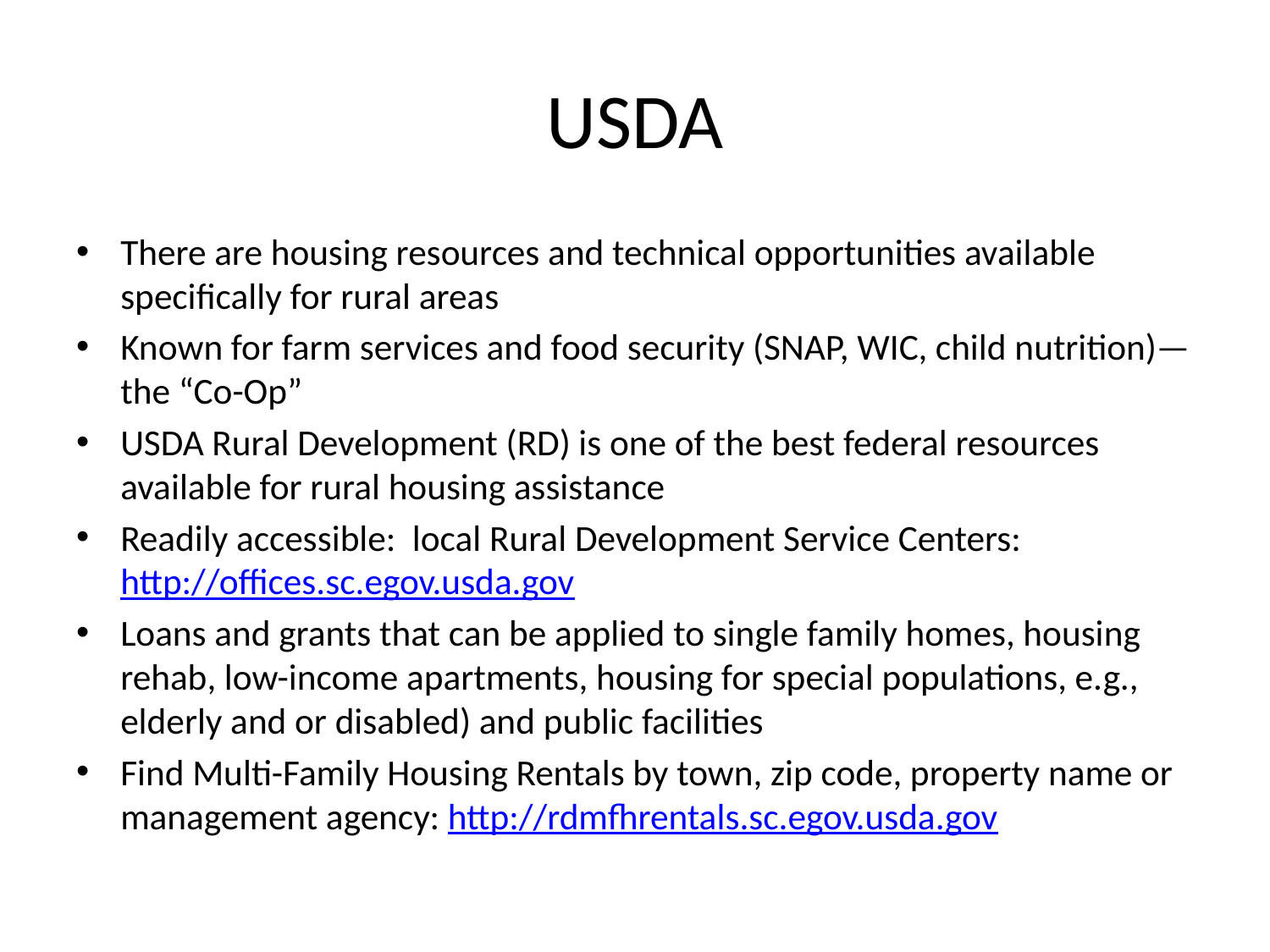

# USDA
There are housing resources and technical opportunities available specifically for rural areas
Known for farm services and food security (SNAP, WIC, child nutrition)—the “Co-Op”
USDA Rural Development (RD) is one of the best federal resources available for rural housing assistance
Readily accessible:  local Rural Development Service Centers:  http://offices.sc.egov.usda.gov
Loans and grants that can be applied to single family homes, housing rehab, low-income apartments, housing for special populations, e.g., elderly and or disabled) and public facilities
Find Multi-Family Housing Rentals by town, zip code, property name or management agency: http://rdmfhrentals.sc.egov.usda.gov